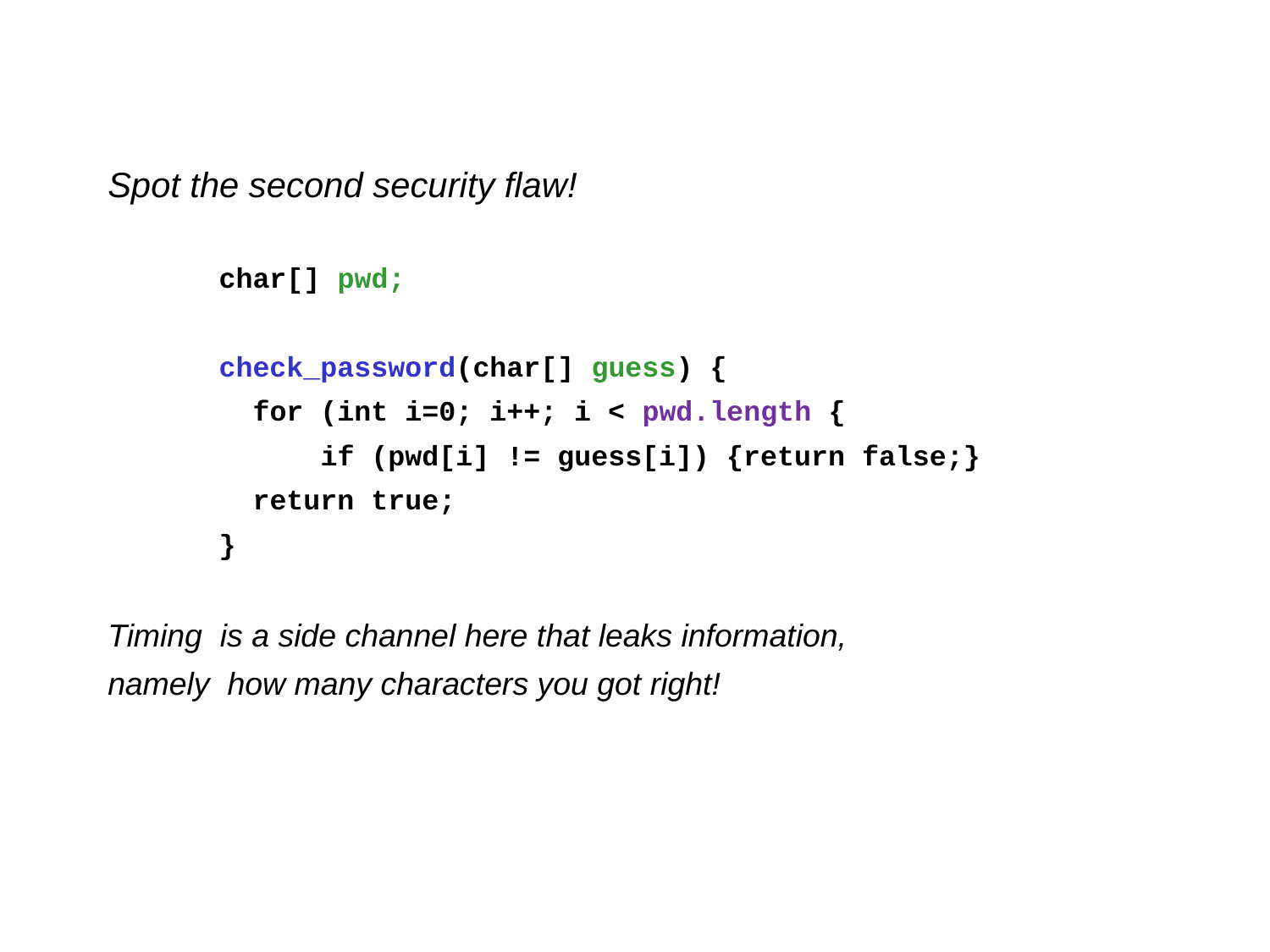

#

Spot the second security flaw!

char[] pwd;

check_password(char[] guess) {
  for (int i=0; i++; i < pwd.length {
      if (pwd[i] != guess[i]) {return false;}
  return true;
}

Timing  is a side channel here that leaks information,
namely  how many characters you got right!